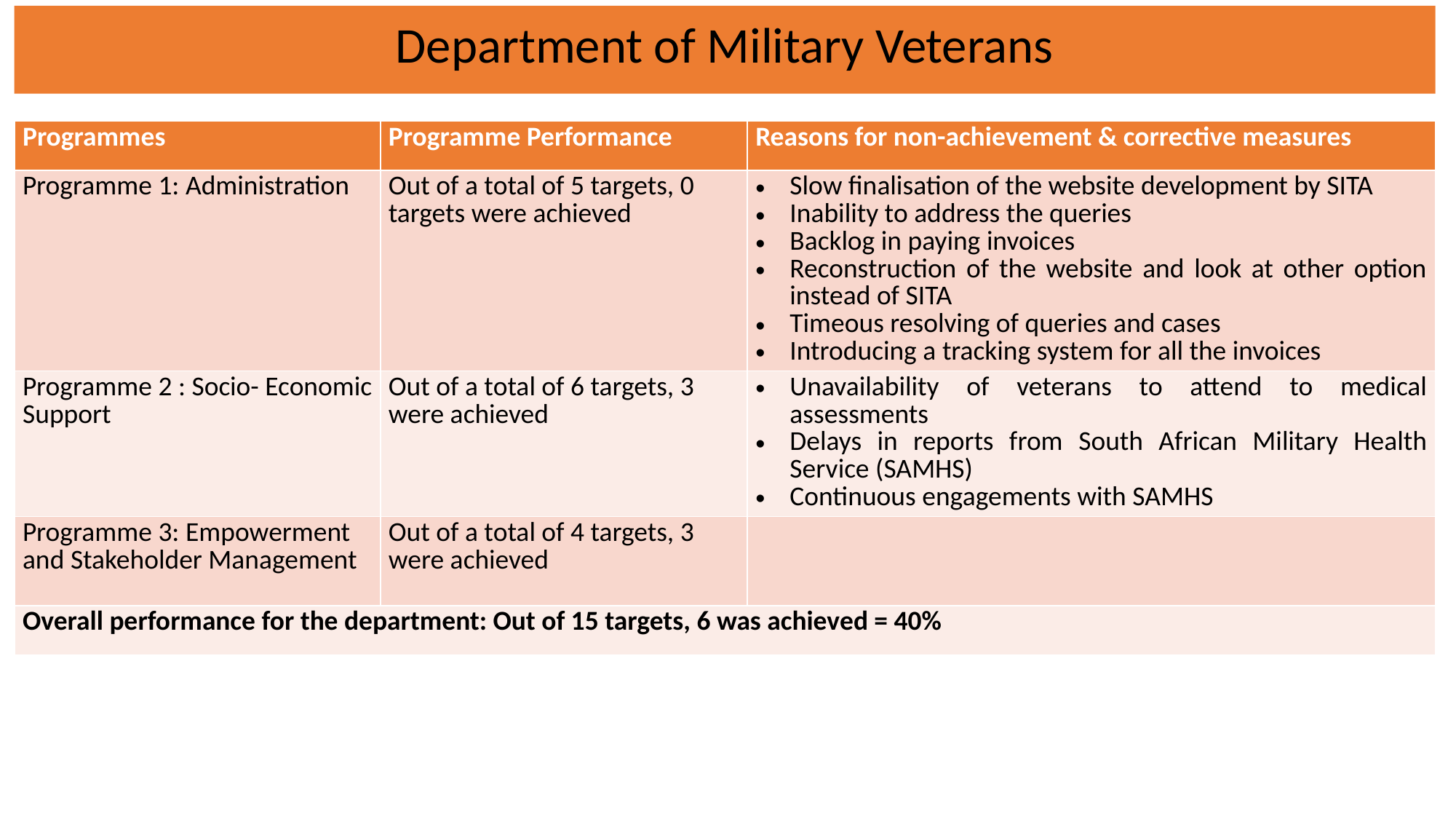

# Department of Military Veterans
| Programmes | Programme Performance | Reasons for non-achievement & corrective measures |
| --- | --- | --- |
| Programme 1: Administration | Out of a total of 5 targets, 0 targets were achieved | Slow finalisation of the website development by SITA Inability to address the queries Backlog in paying invoices Reconstruction of the website and look at other option instead of SITA Timeous resolving of queries and cases Introducing a tracking system for all the invoices |
| Programme 2 : Socio- Economic Support | Out of a total of 6 targets, 3 were achieved | Unavailability of veterans to attend to medical assessments Delays in reports from South African Military Health Service (SAMHS) Continuous engagements with SAMHS |
| Programme 3: Empowerment and Stakeholder Management | Out of a total of 4 targets, 3 were achieved |  |
| Overall performance for the department: Out of 15 targets, 6 was achieved = 40% |  |  |
| Programme 1: Administration | Out of a total of 3 targets, 3 were not achieved |
| --- | --- |
| Programme 2 : Institutional Governance | Out of a total of 9 targets, 0 was not achieved |
| Programme 3: Arts and Culture Promotion and Development | Out of a total of 9 targets, 0 was not achieved |
| Programme 4: Heritage Promotion and Preservation | Out of a total of 6 targets, 3 were not achieved |
|  |  |